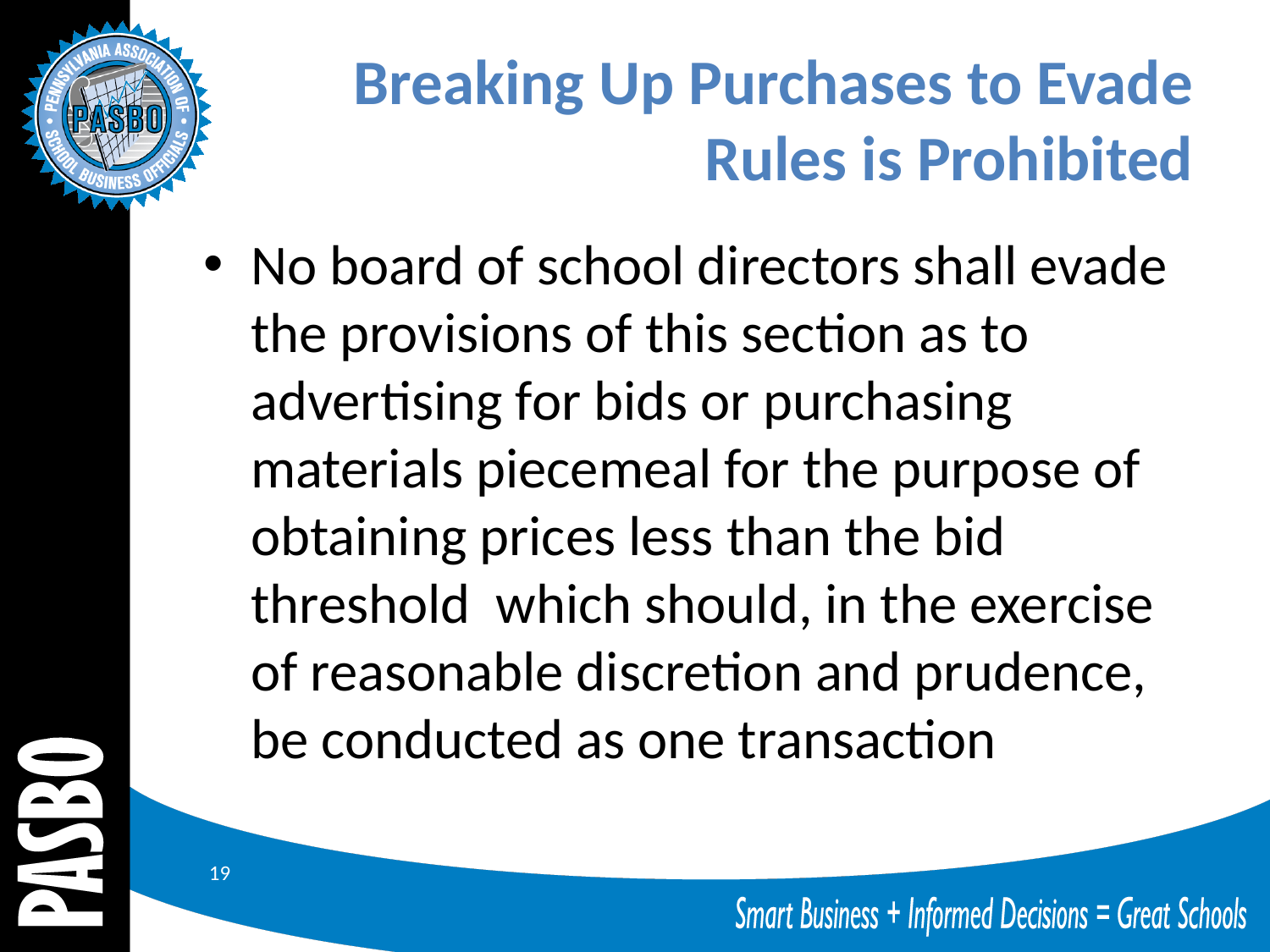

# Breaking Up Purchases to Evade Rules is Prohibited
No board of school directors shall evade the provisions of this section as to advertising for bids or purchasing materials piecemeal for the purpose of obtaining prices less than the bid threshold  which should, in the exercise of reasonable discretion and prudence, be conducted as one transaction
19